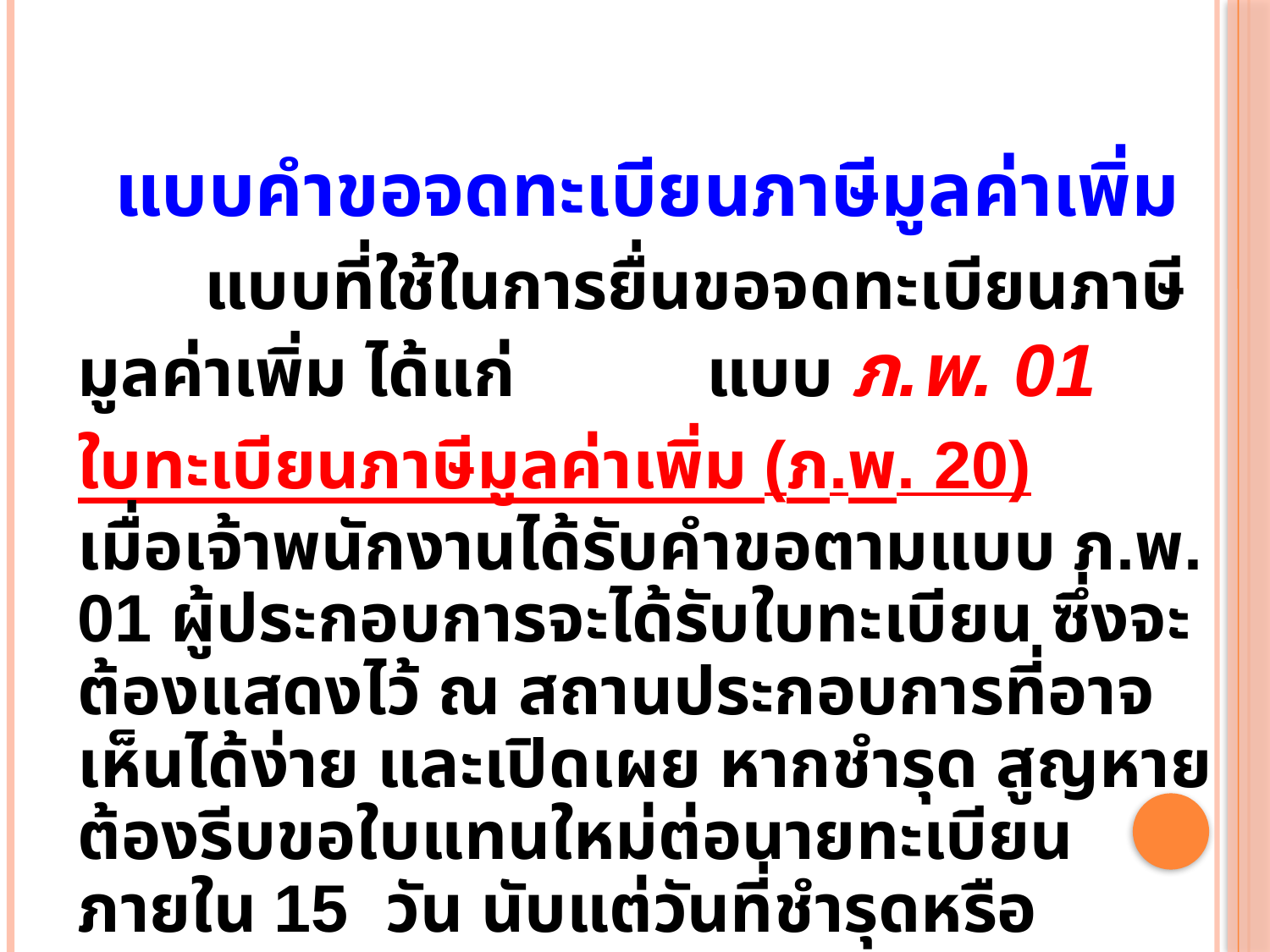

แบบคำขอจดทะเบียนภาษีมูลค่าเพิ่ม
	แบบที่ใช้ในการยื่นขอจดทะเบียนภาษีมูลค่าเพิ่ม ได้แก่           แบบ ภ.พ. 01
ใบทะเบียนภาษีมูลค่าเพิ่ม (ภ.พ. 20)
เมื่อเจ้าพนักงานได้รับคำขอตามแบบ ภ.พ. 01 ผู้ประกอบการจะได้รับใบทะเบียน ซึ่งจะต้องแสดงไว้ ณ สถานประกอบการที่อาจเห็นได้ง่าย และเปิดเผย หากชำรุด สูญหาย ต้องรีบขอใบแทนใหม่ต่อนายทะเบียน ภายใน 15  วัน นับแต่วันที่ชำรุดหรือสูญหาย